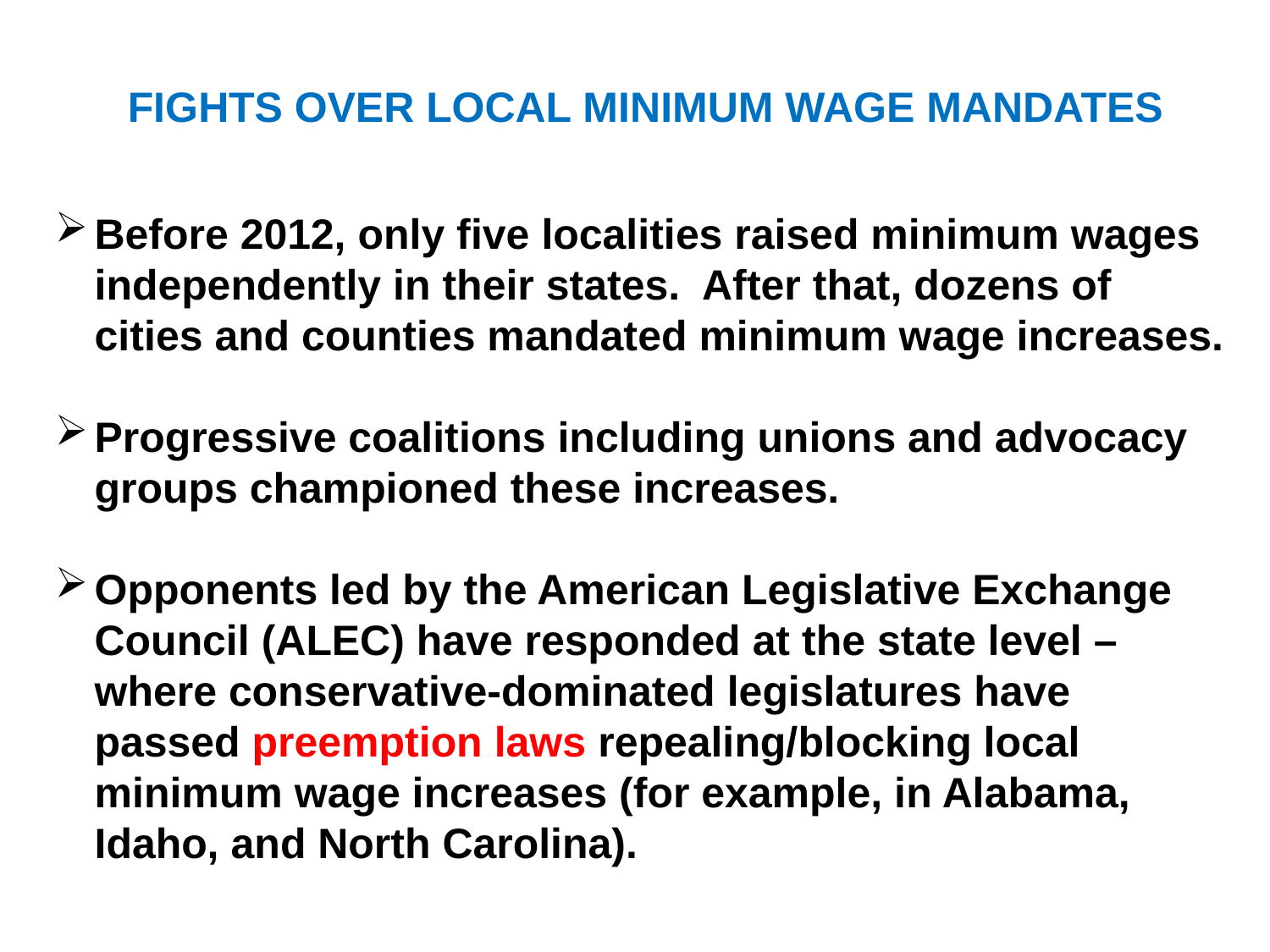

FIGHTS OVER LOCAL MINIMUM WAGE MANDATES
Before 2012, only five localities raised minimum wages independently in their states.  After that, dozens of cities and counties mandated minimum wage increases.

Progressive coalitions including unions and advocacy groups championed these increases.

Opponents led by the American Legislative Exchange Council (ALEC) have responded at the state level – where conservative-dominated legislatures have passed preemption laws repealing/blocking local minimum wage increases (for example, in Alabama, Idaho, and North Carolina).